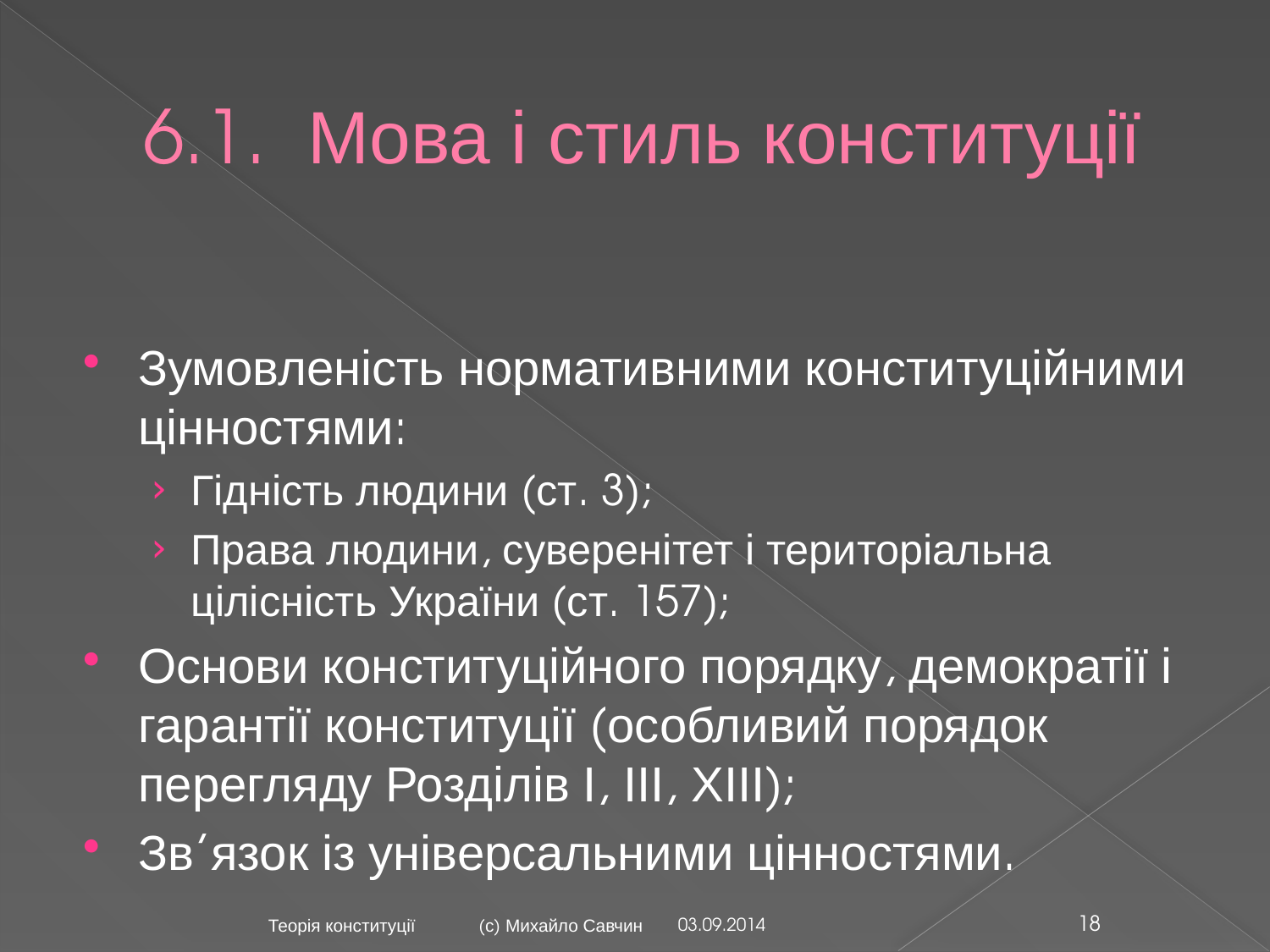

# 6.1.  Мова і стиль конституції

Зумовленість нормативними конституційними цінностями:
Гідність людини (ст. 3);
Права людини, суверенітет і територіальна цілісність України (ст. 157);
Основи конституційного порядку, демократії і гарантії конституції (особливий порядок перегляду Розділів І, ІІІ, ХІІІ);
Зв’язок із універсальними цінностями.

03.09.2014
Теорія конституції             (с) Михайло Савчин
18